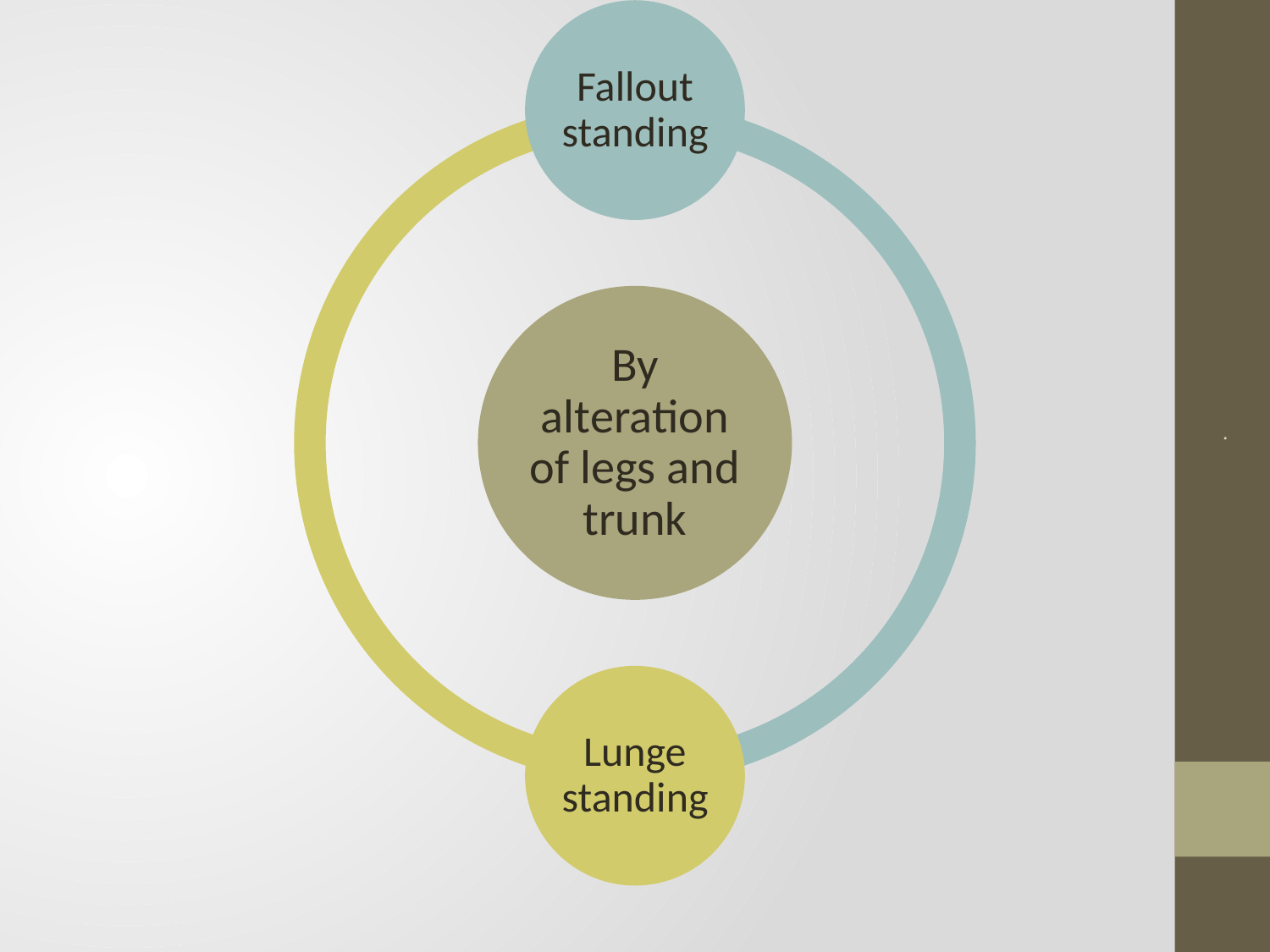

By alteration of legs and trunk
Fallout standing
Lunge standing
#
.